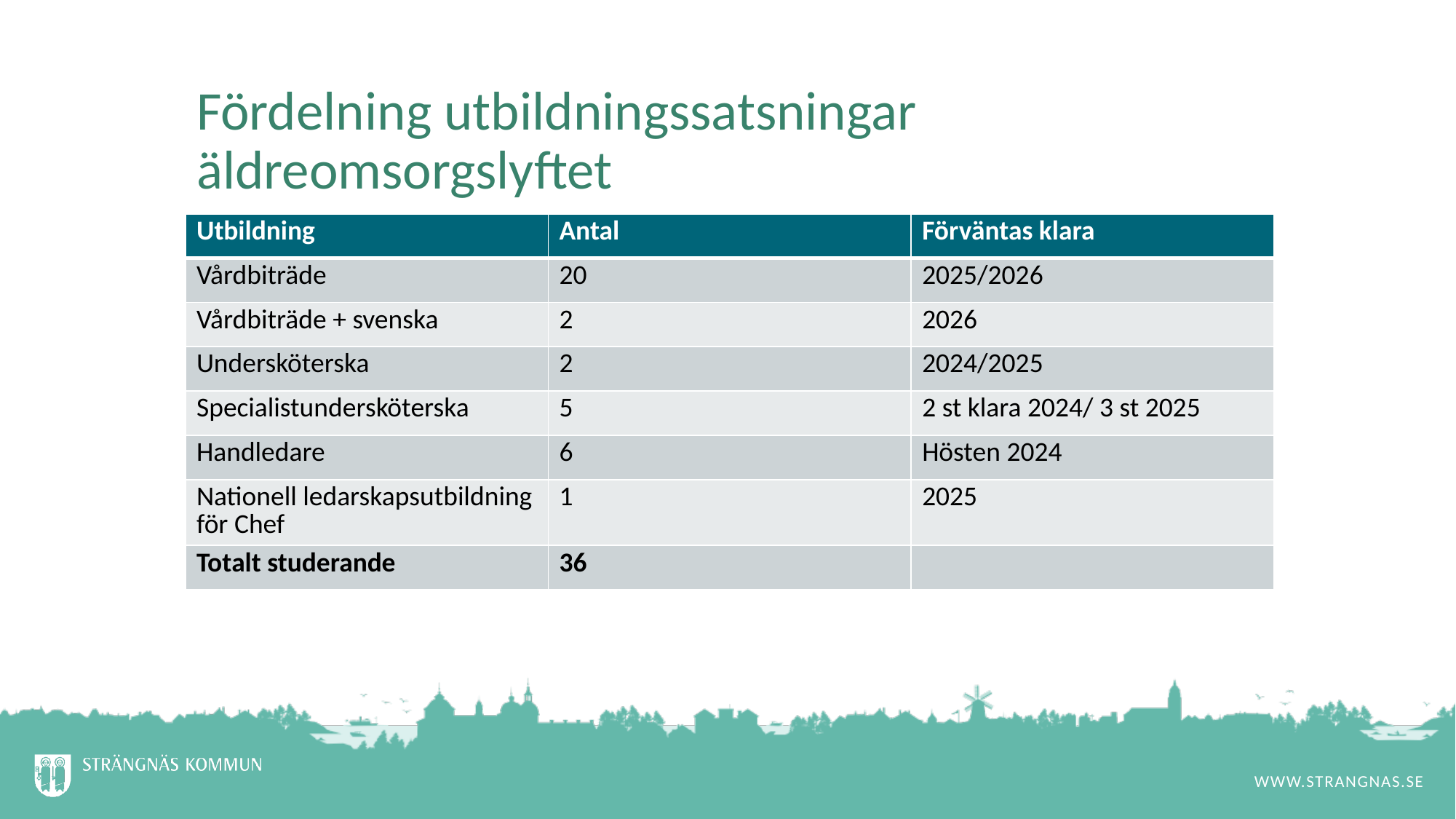

# Fördelning utbildningssatsningar äldreomsorgslyftet
| Utbildning | Antal | Förväntas klara |
| --- | --- | --- |
| Vårdbiträde | 20 | 2025/2026 |
| Vårdbiträde + svenska | 2 | 2026 |
| Undersköterska | 2 | 2024/2025 |
| Specialistundersköterska | 5 | 2 st klara 2024/ 3 st 2025 |
| Handledare | 6 | Hösten 2024 |
| Nationell ledarskapsutbildning för Chef | 1 | 2025 |
| Totalt studerande | 36 |  |